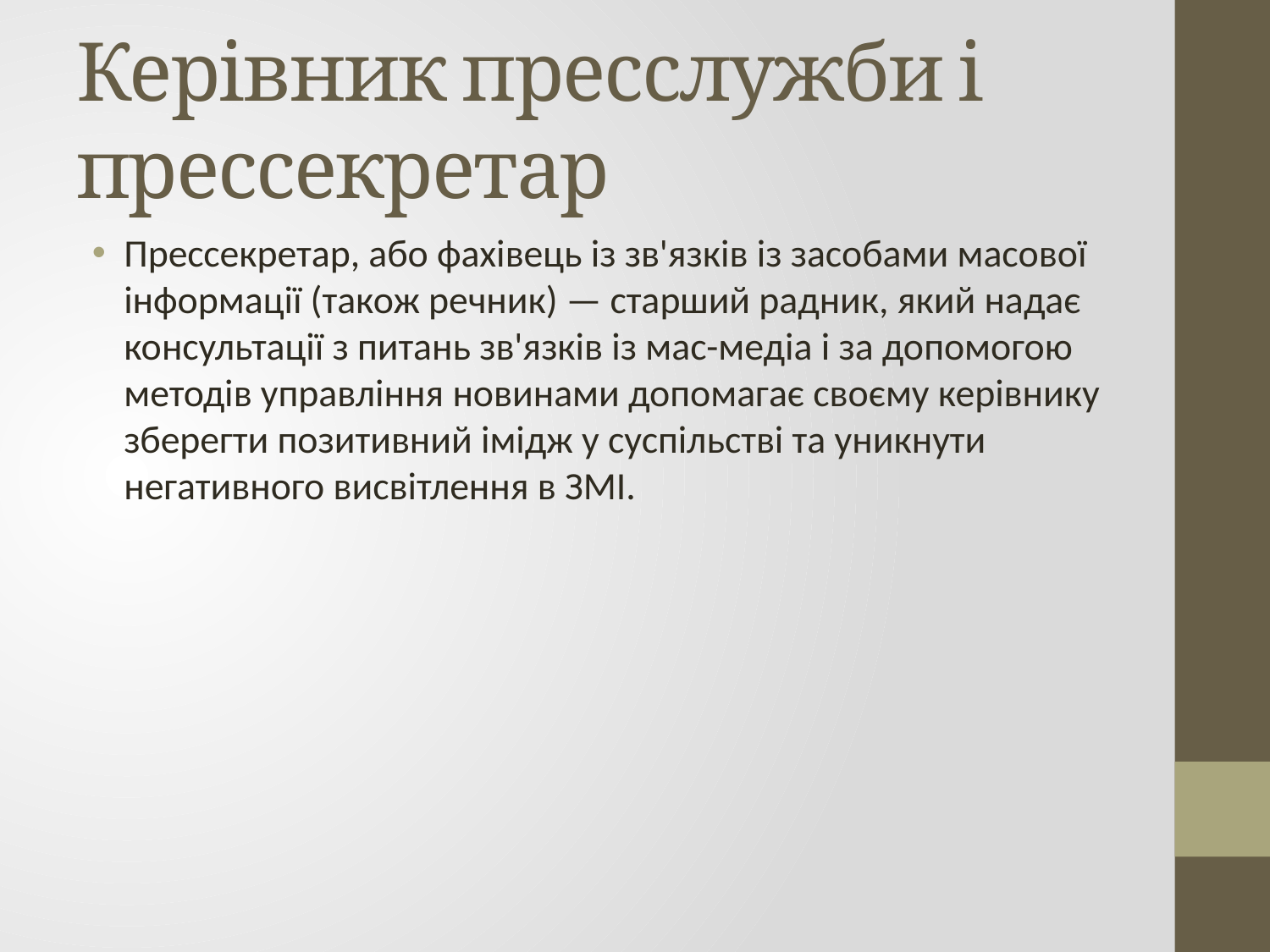

# Керівник пресслужби і прессекретар
Прессекретар, або фахівець із зв'язків із засобами масової інформації (також речник) — старший радник, який надає консультації з питань зв'язків із мас-медіа і за допомогою методів управління новинами допомагає своєму керівнику зберегти позитивний імідж у суспільстві та уникнути негативного висвітлення в ЗМІ.